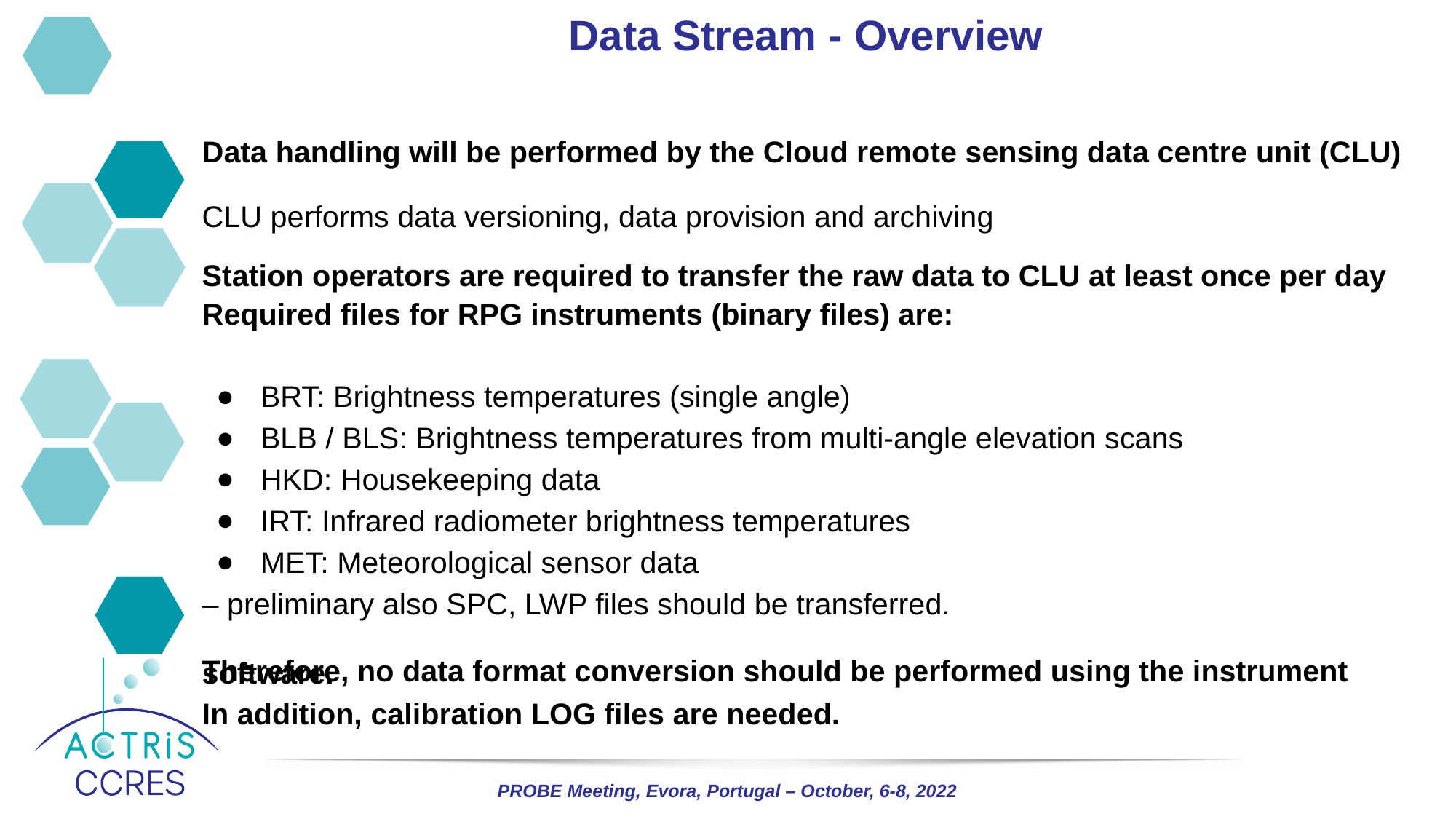

# Data Stream - Overview
Data handling will be performed by the Cloud remote sensing data centre unit (CLU)

CLU performs data versioning, data provision and archiving

Station operators are required to transfer the raw data to CLU at least once per day
Required files for RPG instruments (binary files) are:

BRT: Brightness temperatures (single angle)
BLB / BLS: Brightness temperatures from multi-angle elevation scans
HKD: Housekeeping data
IRT: Infrared radiometer brightness temperatures
MET: Meteorological sensor data
– preliminary also SPC, LWP files should be transferred.

Therefore, no data format conversion should be performed using the instrument software.

In addition, calibration LOG files are needed.